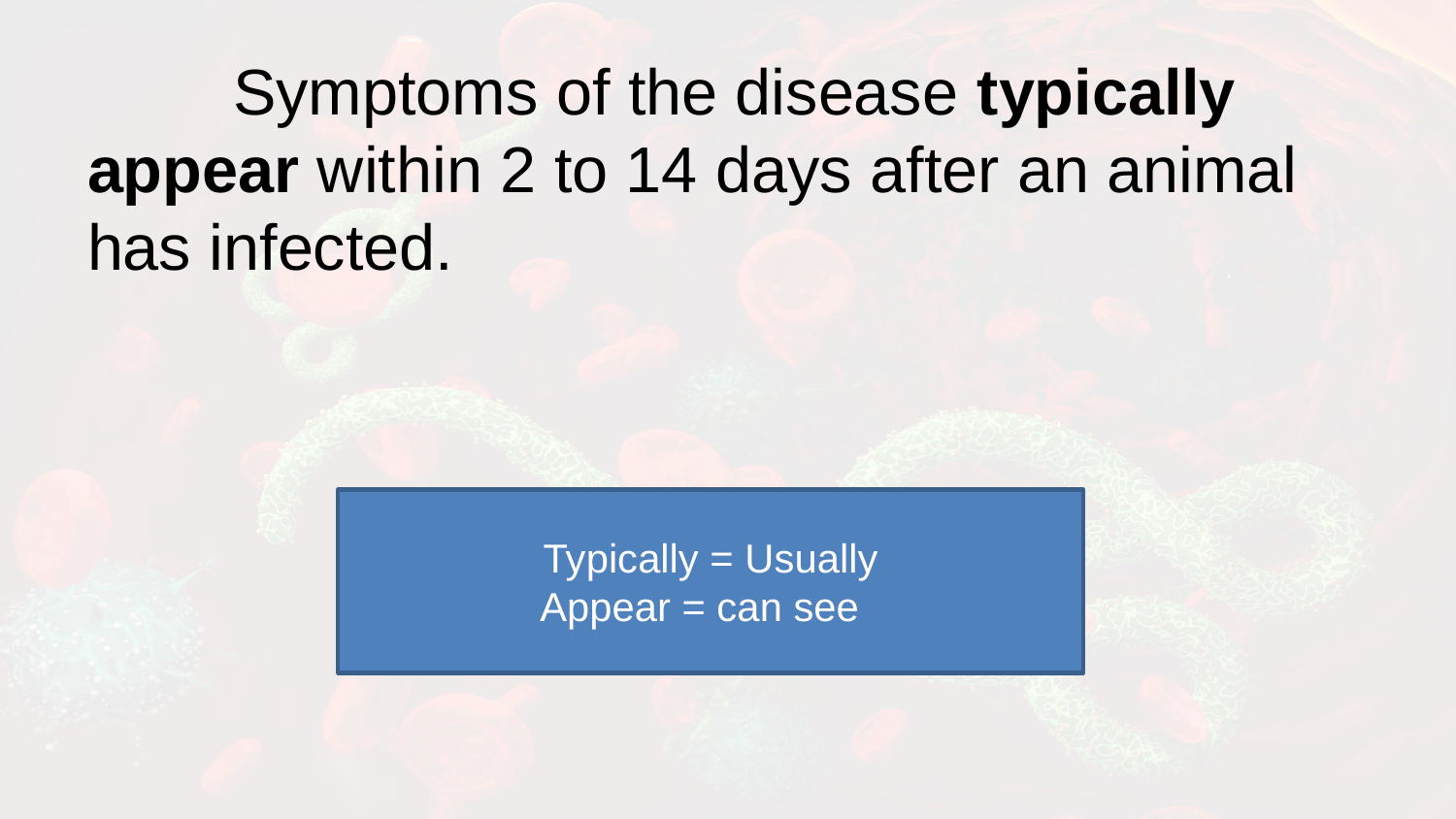

Symptoms of the disease typically appear within 2 to 14 days after an animal has infected.
Typically = Usually
Appear = can see